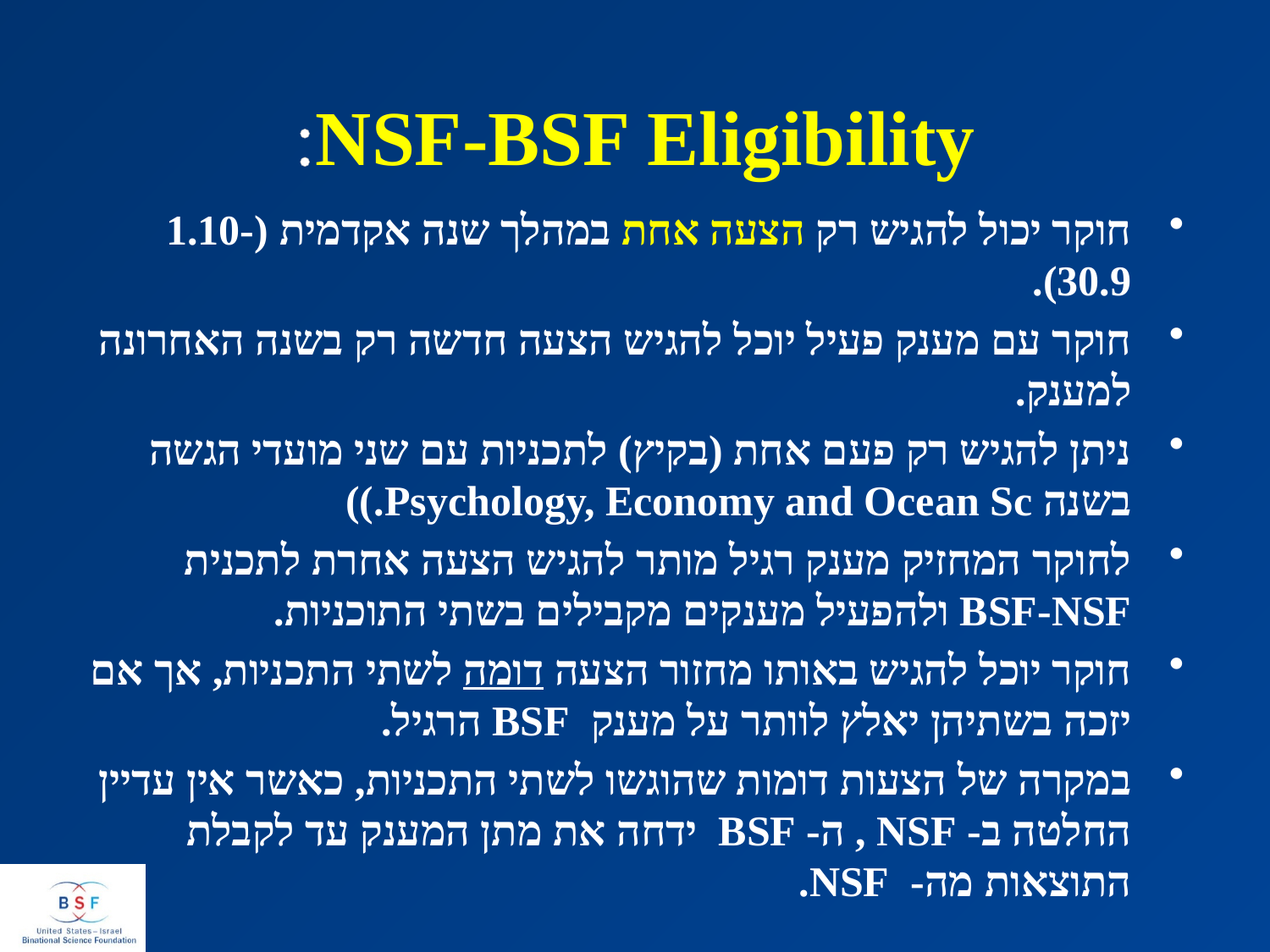

NSF-BSF Eligibility:
חוקר יכול להגיש רק הצעה אחת במהלך שנה אקדמית (1.10-30.9).
חוקר עם מענק פעיל יוכל להגיש הצעה חדשה רק בשנה האחרונה למענק.
ניתן להגיש רק פעם אחת (בקיץ) לתכניות עם שני מועדי הגשה בשנה Psychology, Economy and Ocean Sc.))
לחוקר המחזיק מענק רגיל מותר להגיש הצעה אחרת לתכנית  BSF-NSF ולהפעיל מענקים מקבילים בשתי התוכניות.
חוקר יוכל להגיש באותו מחזור הצעה דומה לשתי התכניות, אך אם יזכה בשתיהן יאלץ לוותר על מענק  BSF הרגיל.
במקרה של הצעות דומות שהוגשו לשתי התכניות, כאשר אין עדיין החלטה ב- NSF , ה- BSF  ידחה את מתן המענק עד לקבלת התוצאות מה-  NSF.